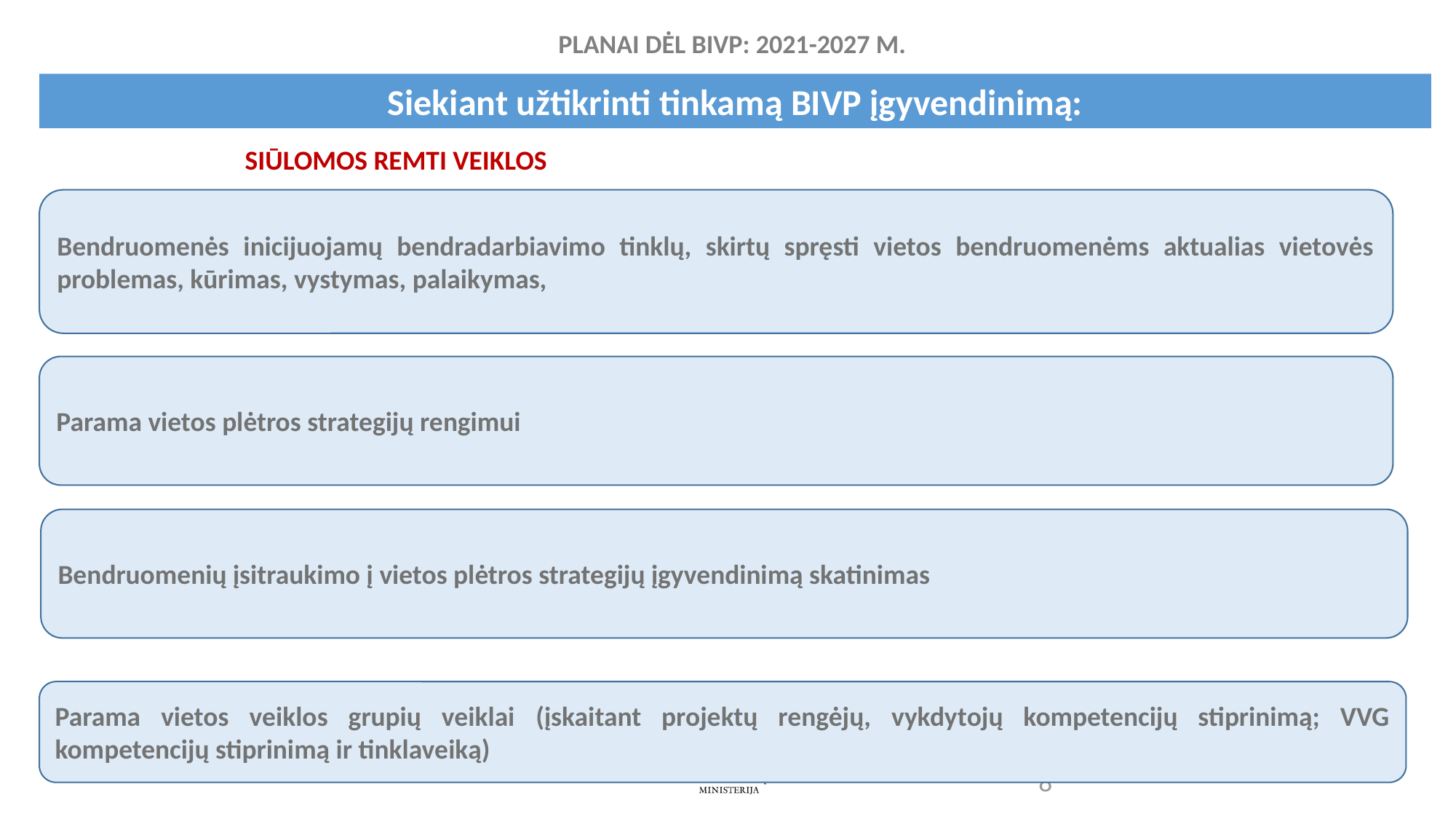

# PLANAI DĖL BIVP: 2021-2027 M.
Siekiant užtikrinti tinkamą BIVP įgyvendinimą:
SIŪLOMOS REMTI VEIKLOS
Bendruomenės inicijuojamų bendradarbiavimo tinklų, skirtų spręsti vietos bendruomenėms aktualias vietovės problemas, kūrimas, vystymas, palaikymas,
Parama vietos plėtros strategijų rengimui
Bendruomenių įsitraukimo į vietos plėtros strategijų įgyvendinimą skatinimas
Parama vietos veiklos grupių veiklai (įskaitant projektų rengėjų, vykdytojų kompetencijų stiprinimą; VVG kompetencijų stiprinimą ir tinklaveiką)
8